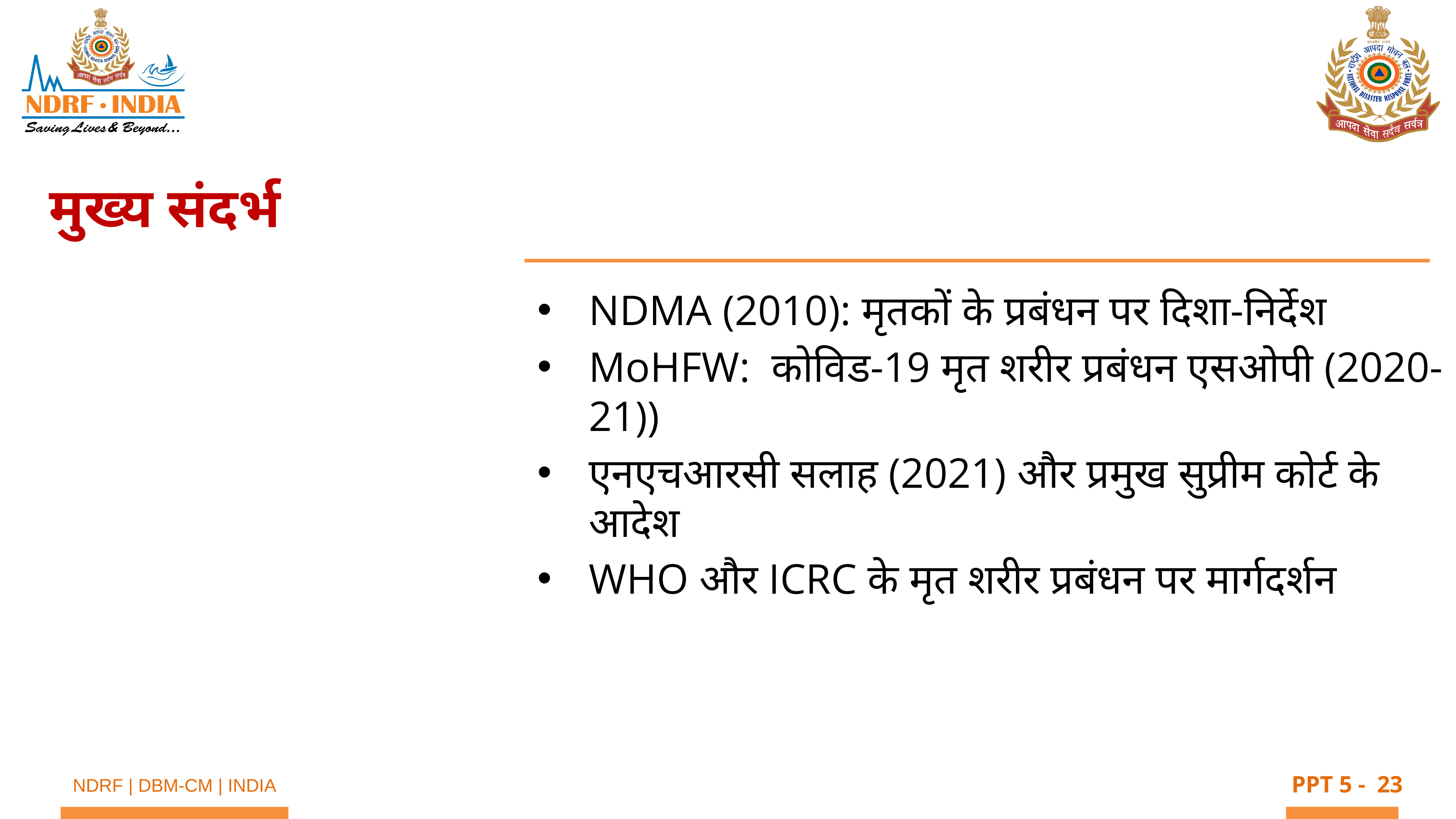

मुख्य संदर्भ
NDMA (2010): मृतकों के प्रबंधन पर दिशा-निर्देश
MoHFW:  कोविड-19 मृत शरीर प्रबंधन एसओपी (2020-21))
एनएचआरसी सलाह (2021) और प्रमुख सुप्रीम कोर्ट के आदेश
WHO और ICRC के मृत शरीर प्रबंधन पर मार्गदर्शन
23